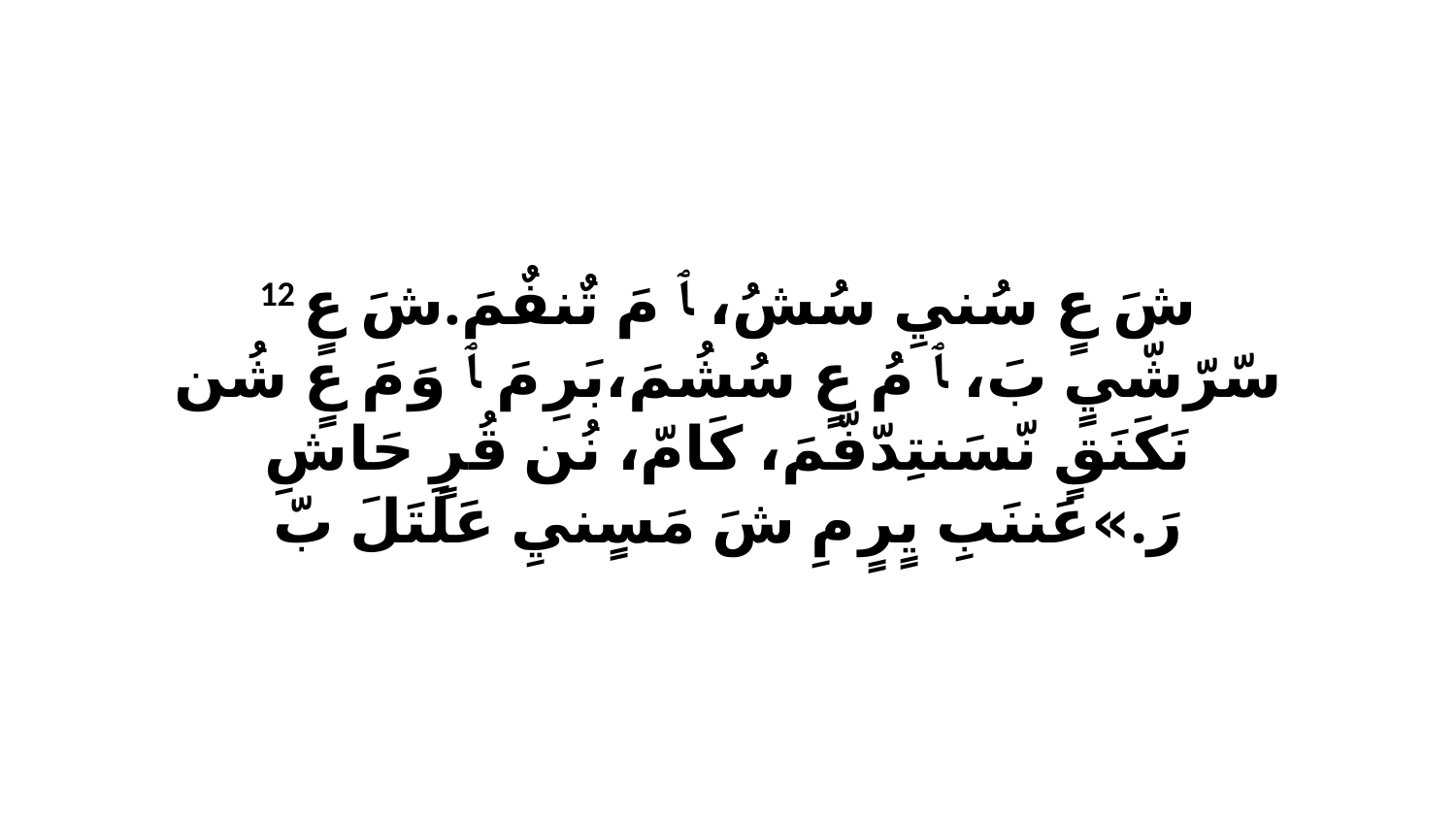

12 شَ عٍ سُنيِ سُشُ، ﭑ مَ تٌنفٌمَ.شَ عٍ سّرّشّيٍ بَ، ﭑ مُ عٍ سُشُمَ،بَرِ مَ ﭑ وَ مَ عٍ شُن نَكَنَقٍ نّسَنتِدّفّمَ، كَامّ، نُن قُرٍ حَاشِ رَ.»عَننَبِ يٍرٍ مِ شَ مَسٍنيِ عَلَتَلَ بّ